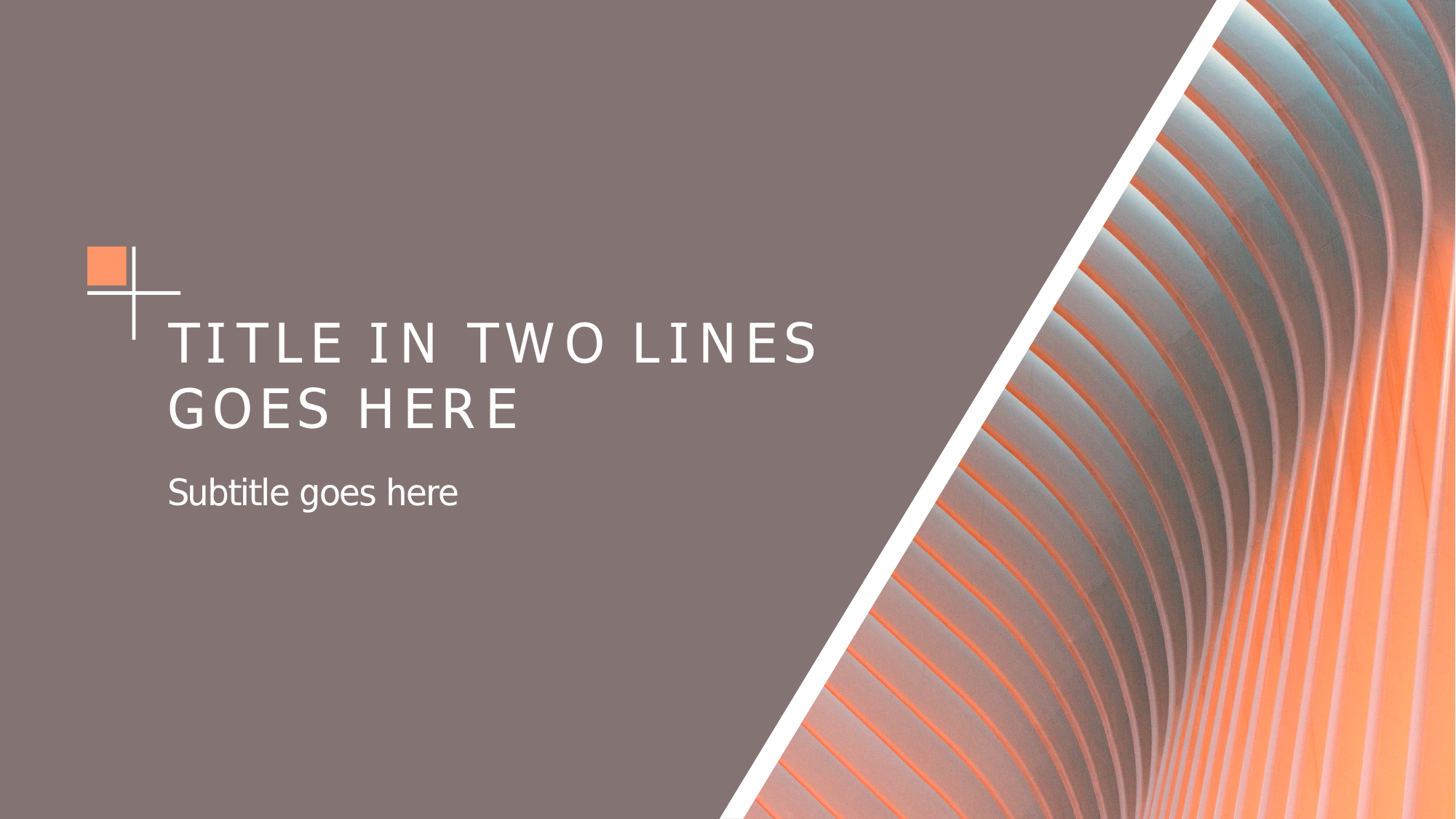

TITLE IN TWO LINES GOES HERE
Subtitle goes here